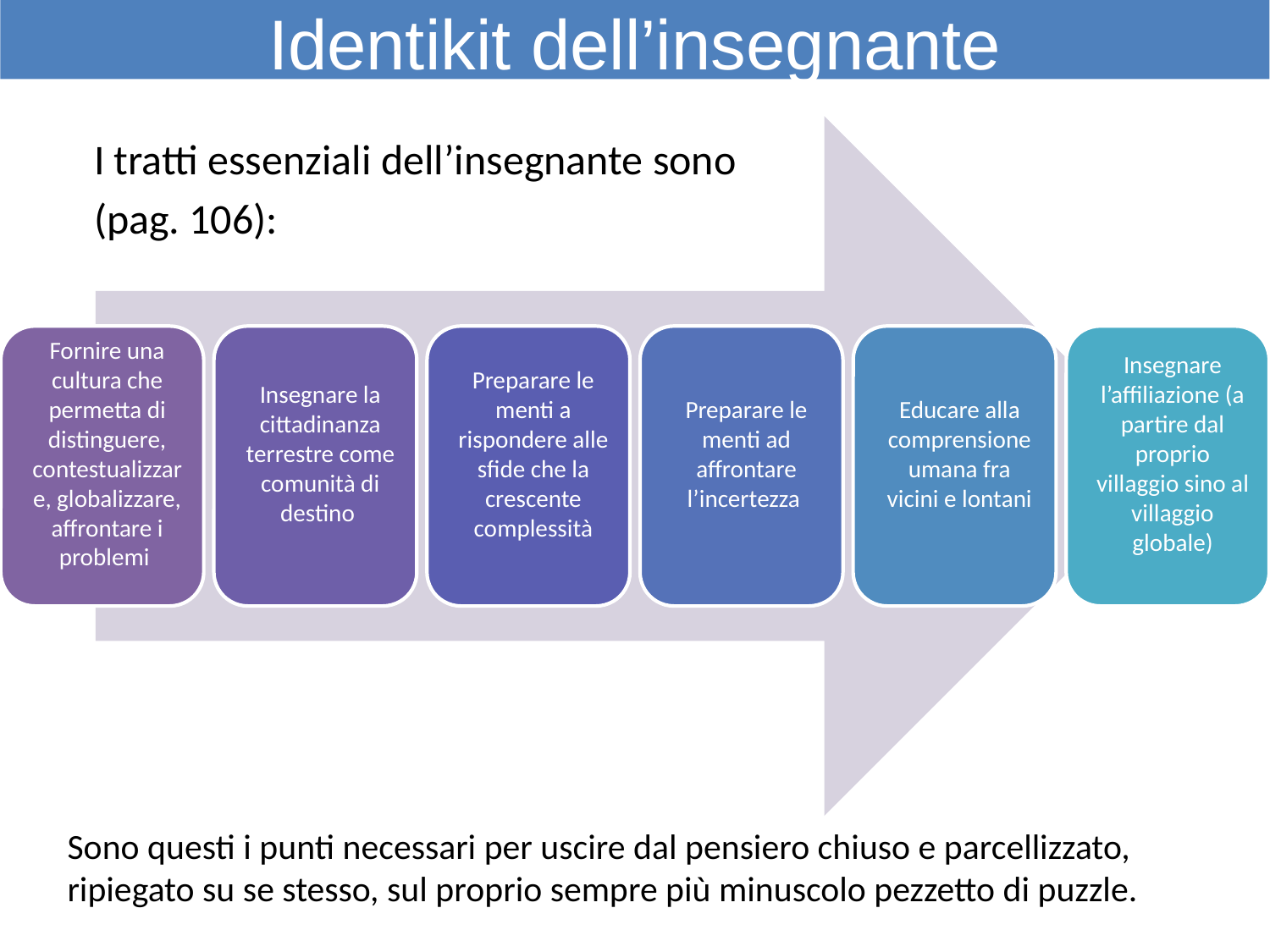

Identikit dell’insegnante
Fornire una cultura che permetta di distinguere, contestualizzare, globalizzare, affrontare i problemi

Insegnare la cittadinanza terrestre come comunità di destino

Preparare le menti a rispondere alle sfide che la crescente complessità

Preparare le menti ad affrontare l’incertezza

Educare alla comprensione umana fra vicini e lontani

Insegnare l’affiliazione (a partire dal proprio villaggio sino al villaggio globale)

I tratti essenziali dell’insegnante sono
(pag. 106):

Sono questi i punti necessari per uscire dal pensiero chiuso e parcellizzato, ripiegato su se stesso, sul proprio sempre più minuscolo pezzetto di puzzle.